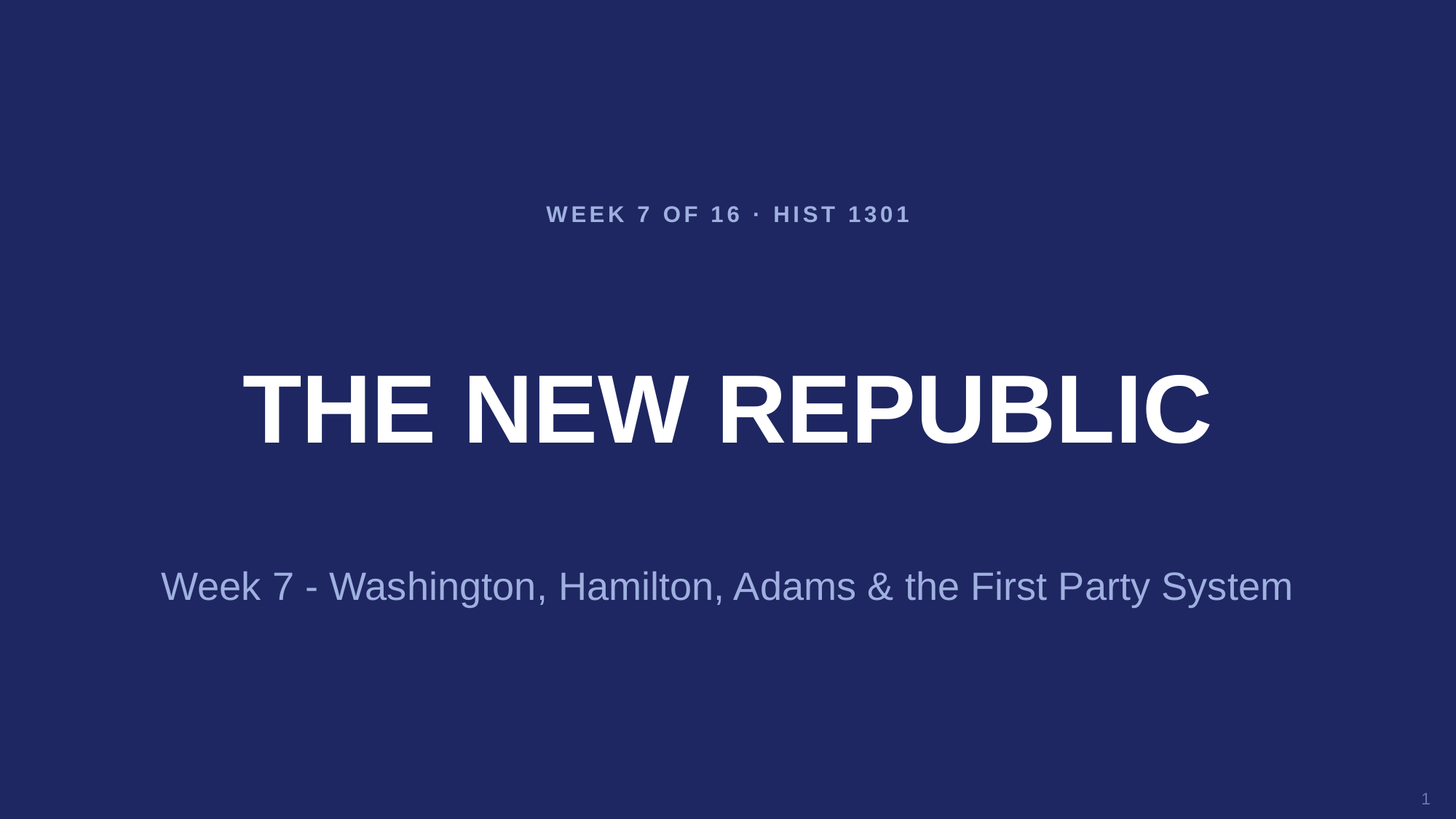

WEEK 7 OF 16 · HIST 1301
THE NEW REPUBLIC
Week 7 - Washington, Hamilton, Adams & the First Party System
1